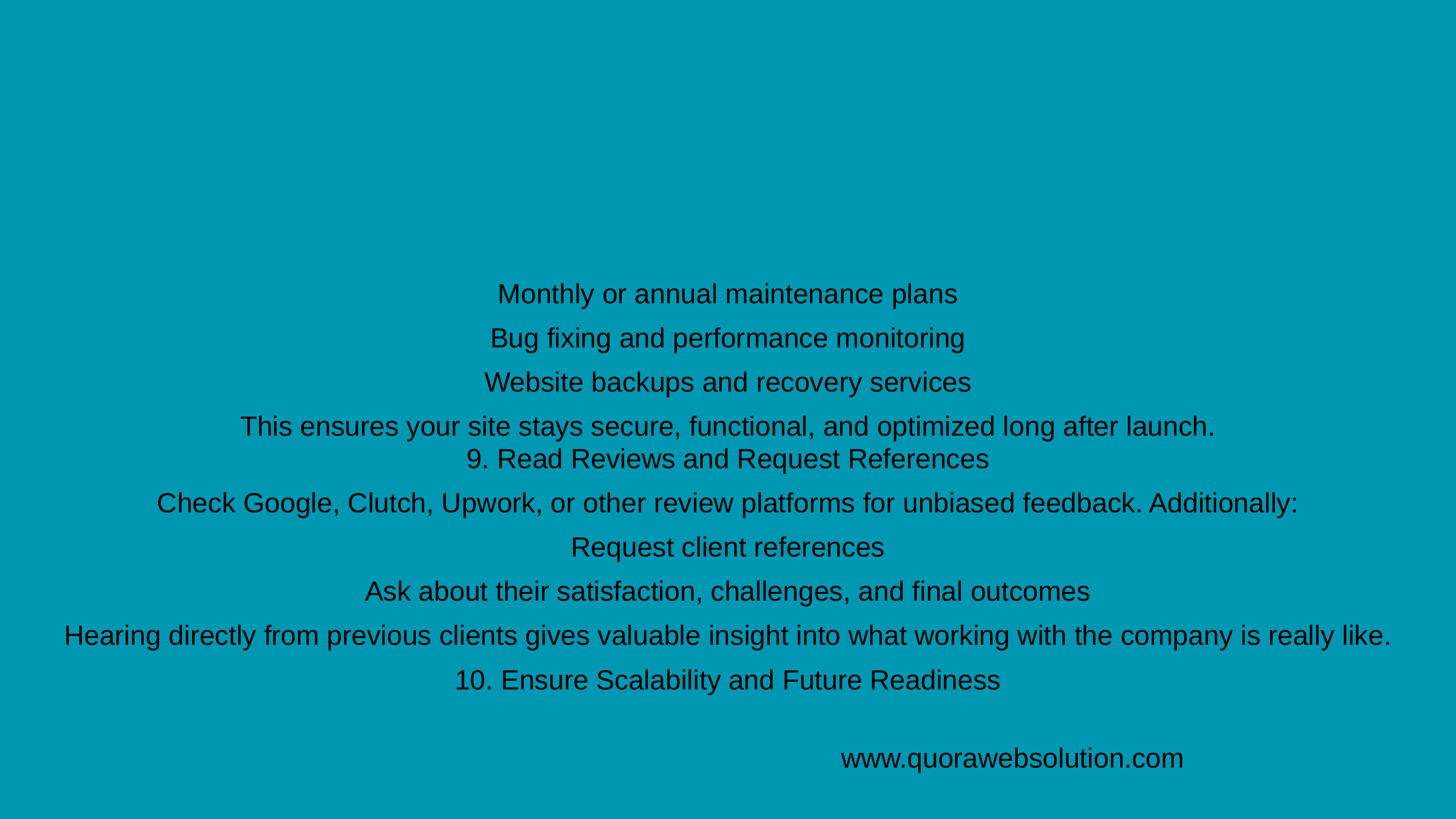

Monthly or annual maintenance plans
Bug fixing and performance monitoring
Website backups and recovery services
This ensures your site stays secure, functional, and optimized long after launch.
9. Read Reviews and Request References
Check Google, Clutch, Upwork, or other review platforms for unbiased feedback. Additionally:
Request client references
Ask about their satisfaction, challenges, and final outcomes
Hearing directly from previous clients gives valuable insight into what working with the company is really like.
10. Ensure Scalability and Future Readiness
www.quorawebsolution.com